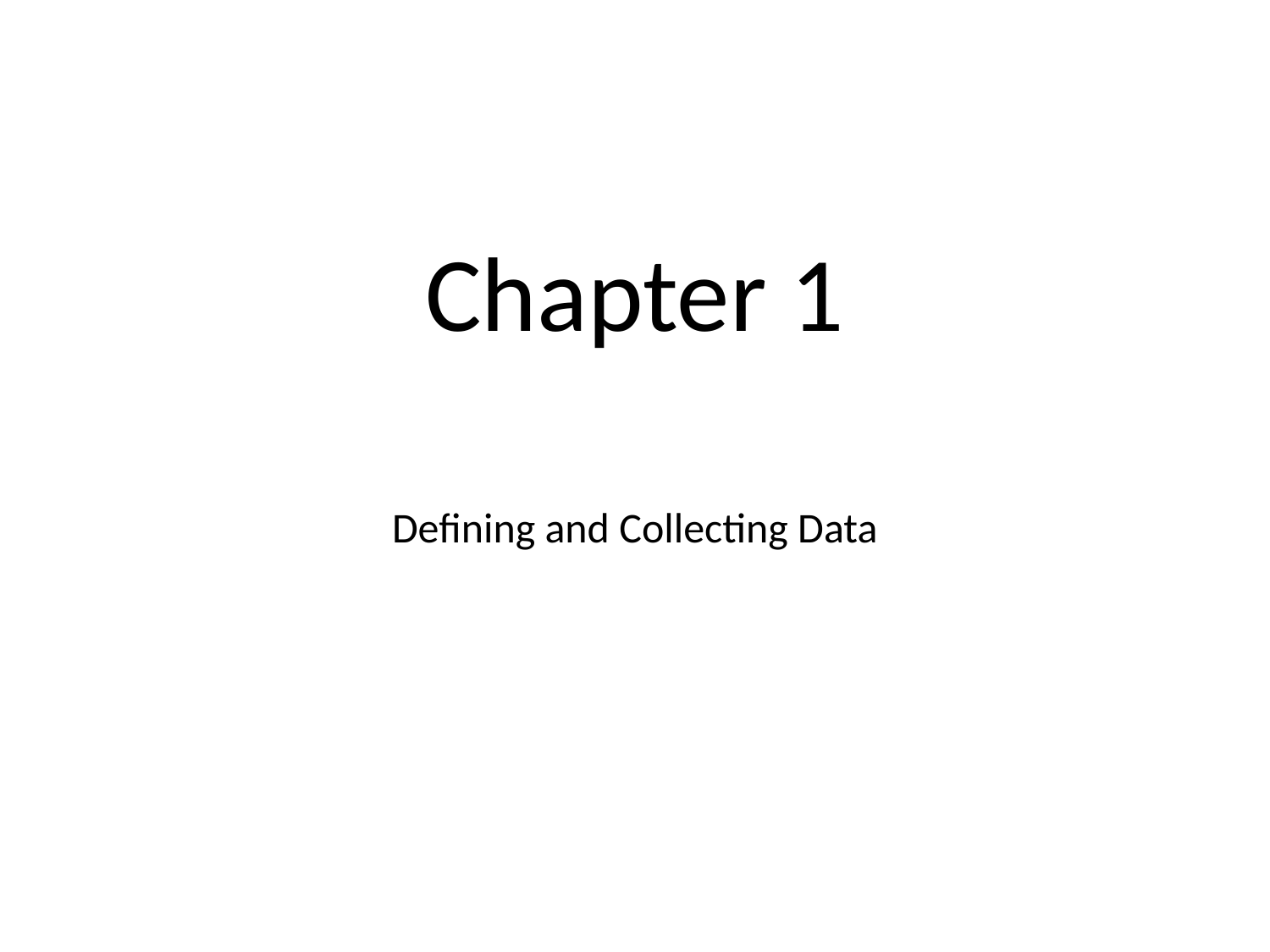

# Chapter 1
Defining and Collecting Data
4